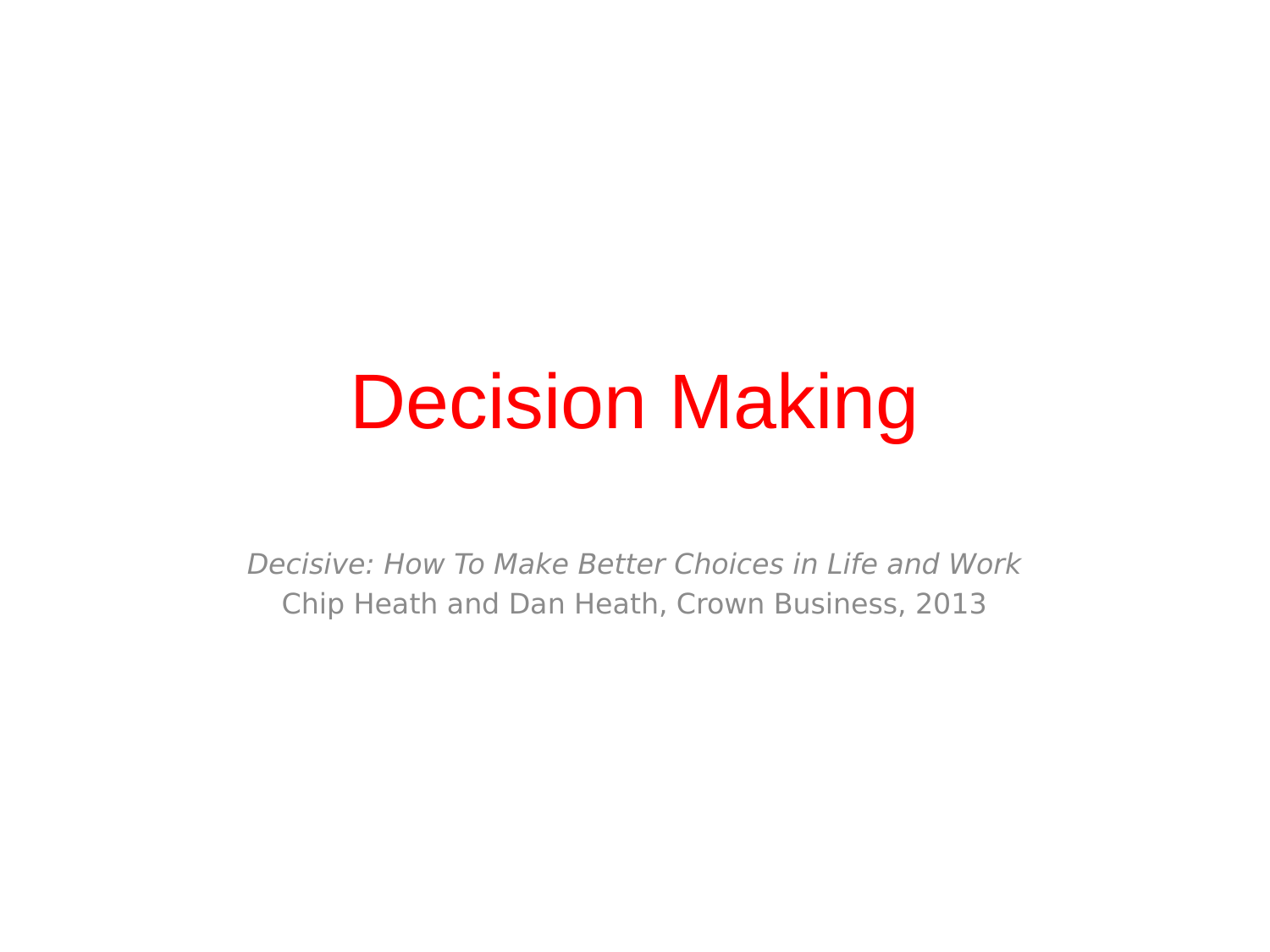

# Decision Making
Decisive: How To Make Better Choices in Life and Work
Chip Heath and Dan Heath, Crown Business, 2013